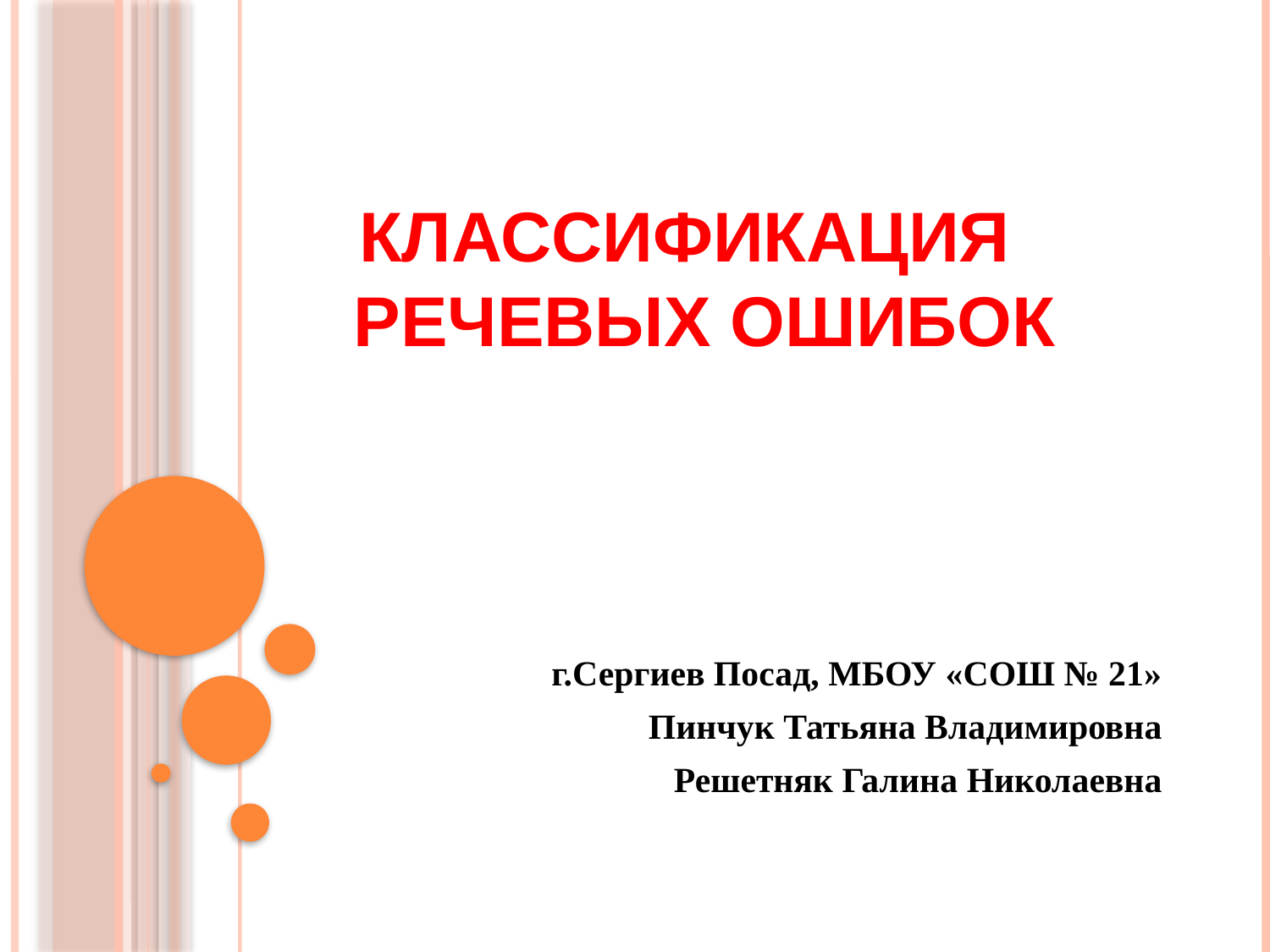

# Классификация         речевых ошибок
г.Сергиев Посад, МБОУ «СОШ № 21»
Пинчук Татьяна Владимировна
Решетняк Галина Николаевна